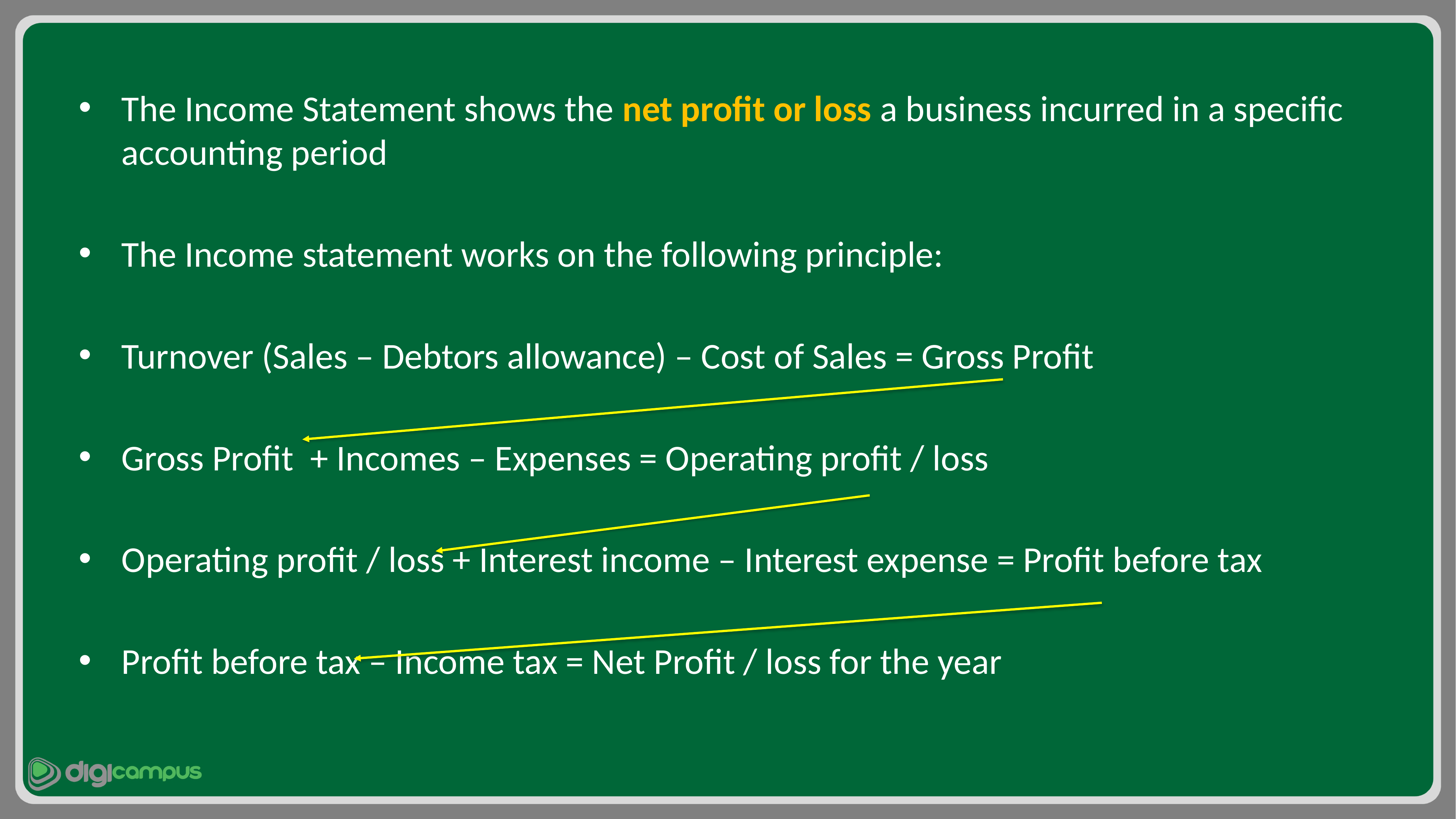

The Income Statement shows the net profit or loss a business incurred in a specific accounting period

The Income statement works on the following principle:

Turnover (Sales – Debtors allowance) – Cost of Sales = Gross Profit

Gross Profit  + Incomes – Expenses = Operating profit / loss

Operating profit / loss + Interest income – Interest expense = Profit before tax

Profit before tax – Income tax = Net Profit / loss for the year